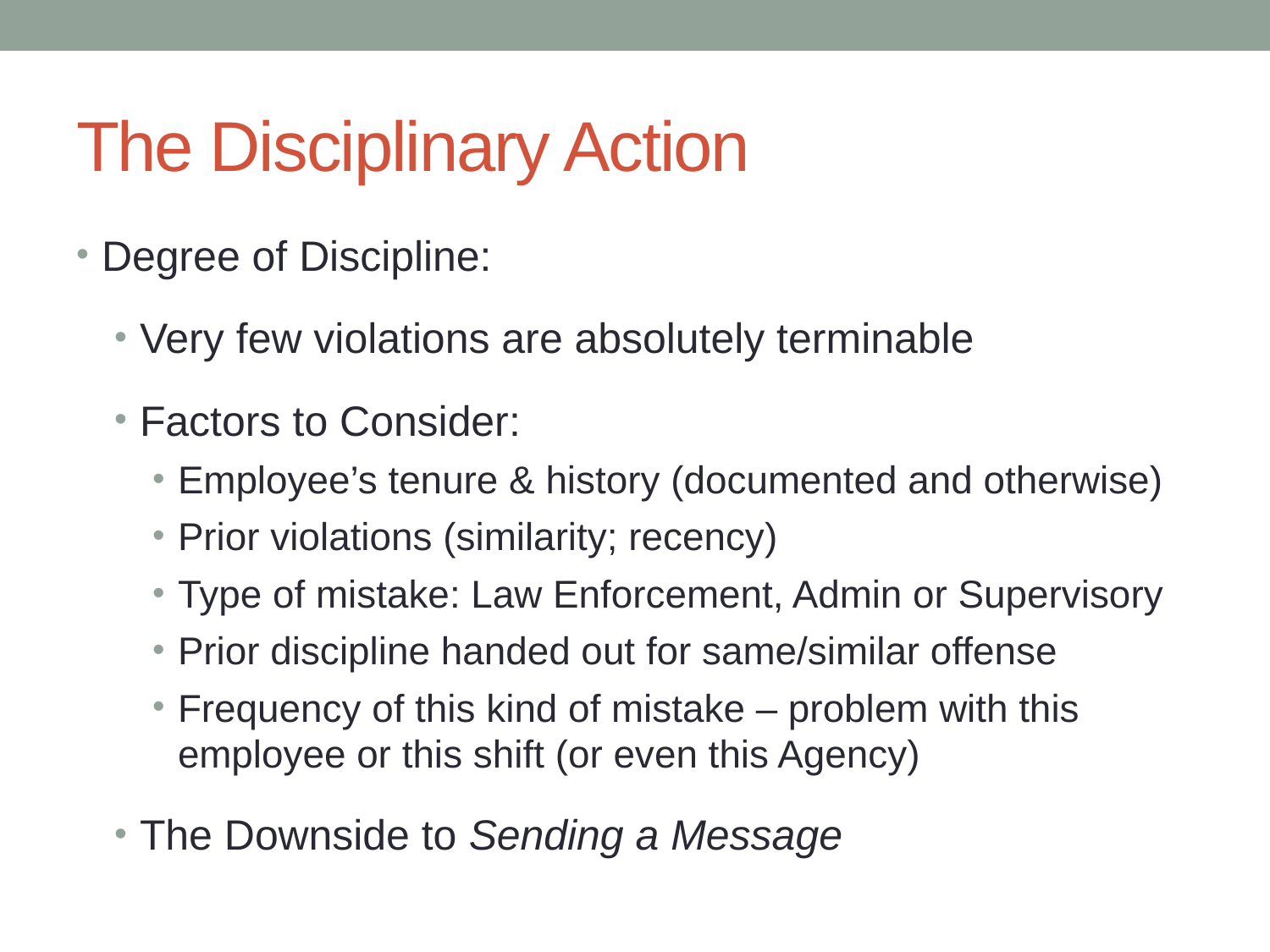

# The Disciplinary Action
Degree of Discipline:
Very few violations are absolutely terminable
Factors to Consider:
Employee’s tenure & history (documented and otherwise)
Prior violations (similarity; recency)
Type of mistake: Law Enforcement, Admin or Supervisory
Prior discipline handed out for same/similar offense
Frequency of this kind of mistake – problem with this employee or this shift (or even this Agency)
The Downside to Sending a Message